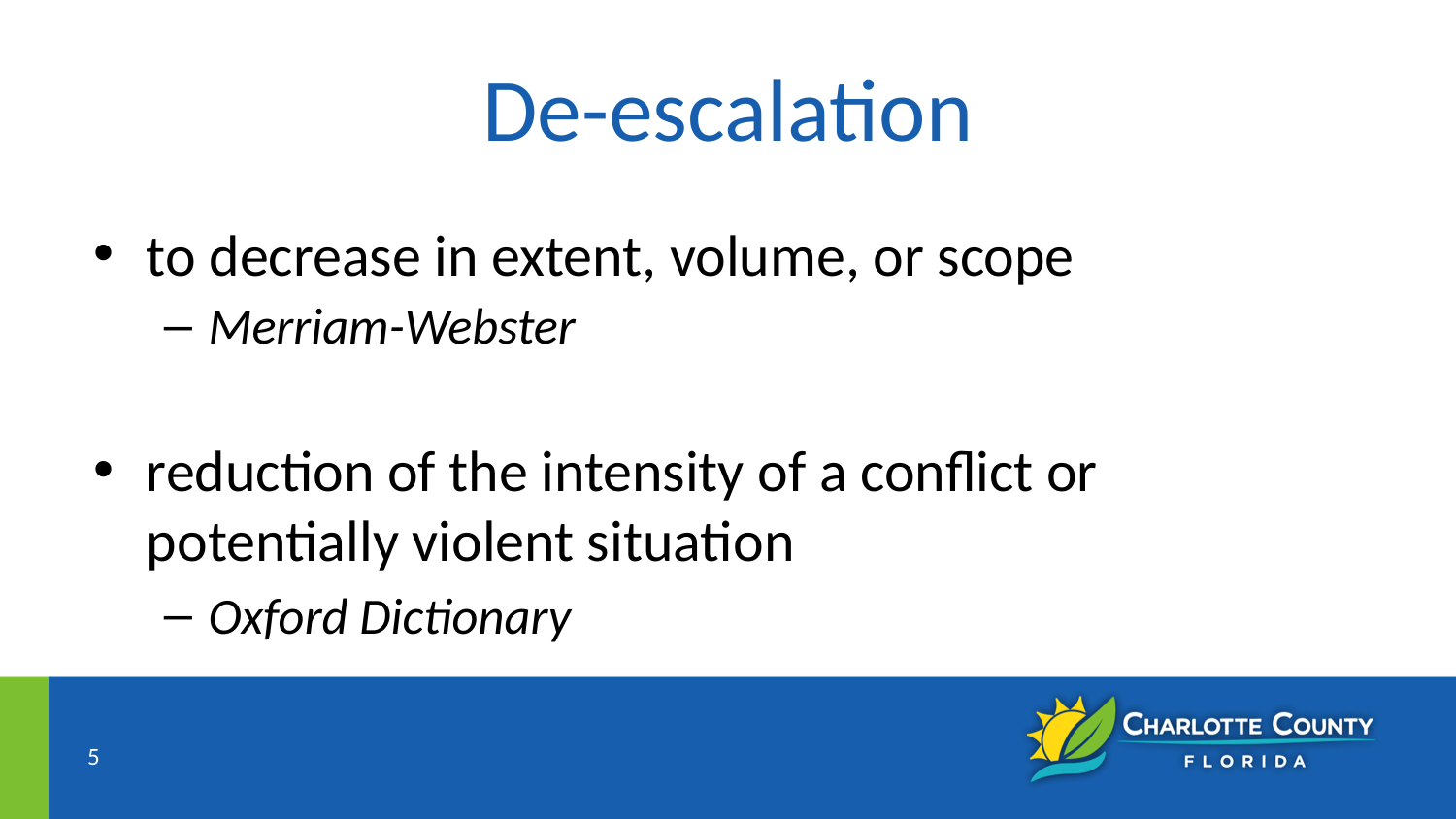

# De-escalation
to decrease in extent, volume, or scope
Merriam-Webster
reduction of the intensity of a conflict or potentially violent situation
Oxford Dictionary

5